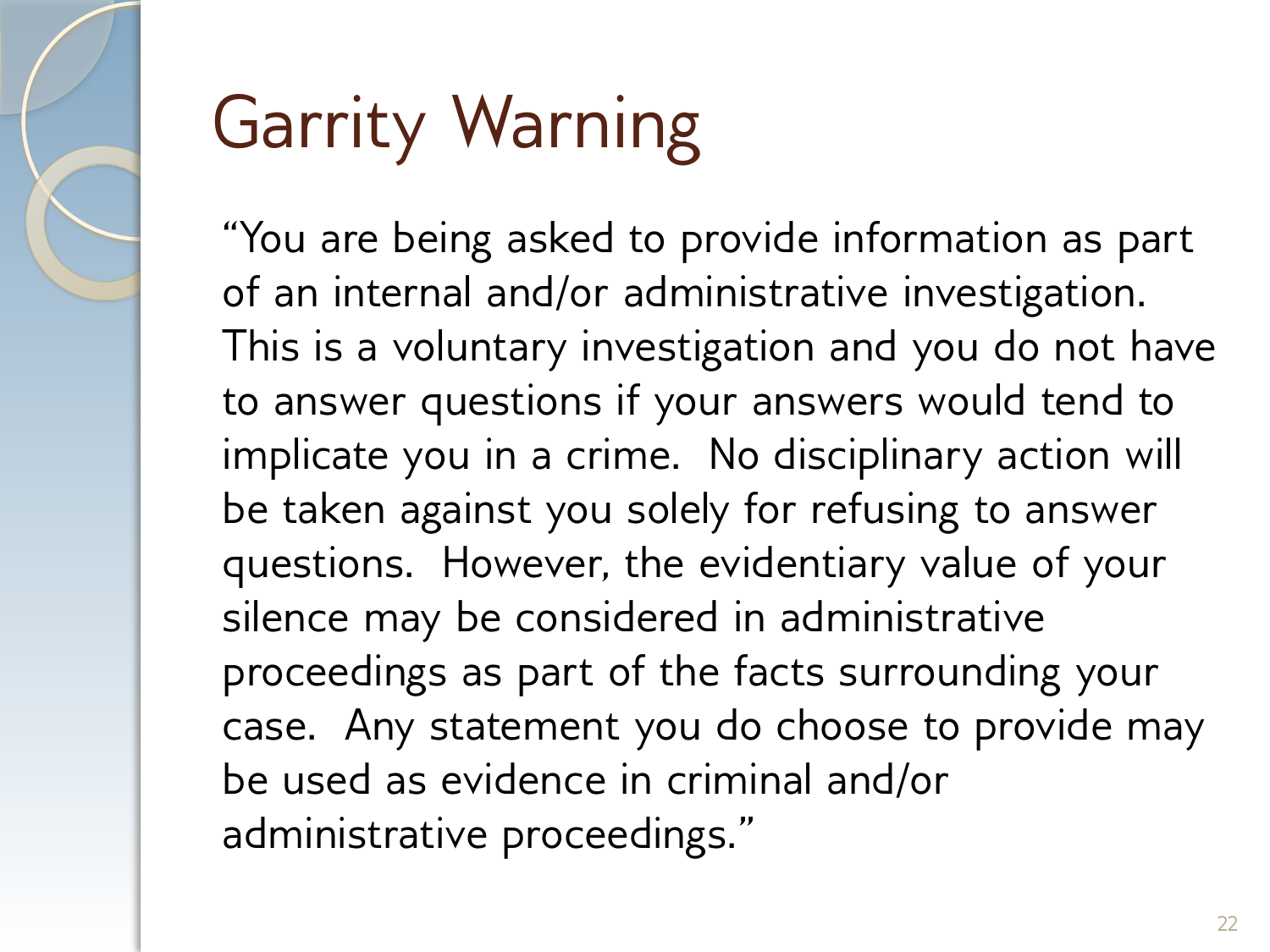

# Garrity Warning
“You are being asked to provide information as part of an internal and/or administrative investigation.  This is a voluntary investigation and you do not have to answer questions if your answers would tend to implicate you in a crime.  No disciplinary action will be taken against you solely for refusing to answer questions.  However, the evidentiary value of your silence may be considered in administrative proceedings as part of the facts surrounding your case.  Any statement you do choose to provide may be used as evidence in criminal and/or administrative proceedings.”
22